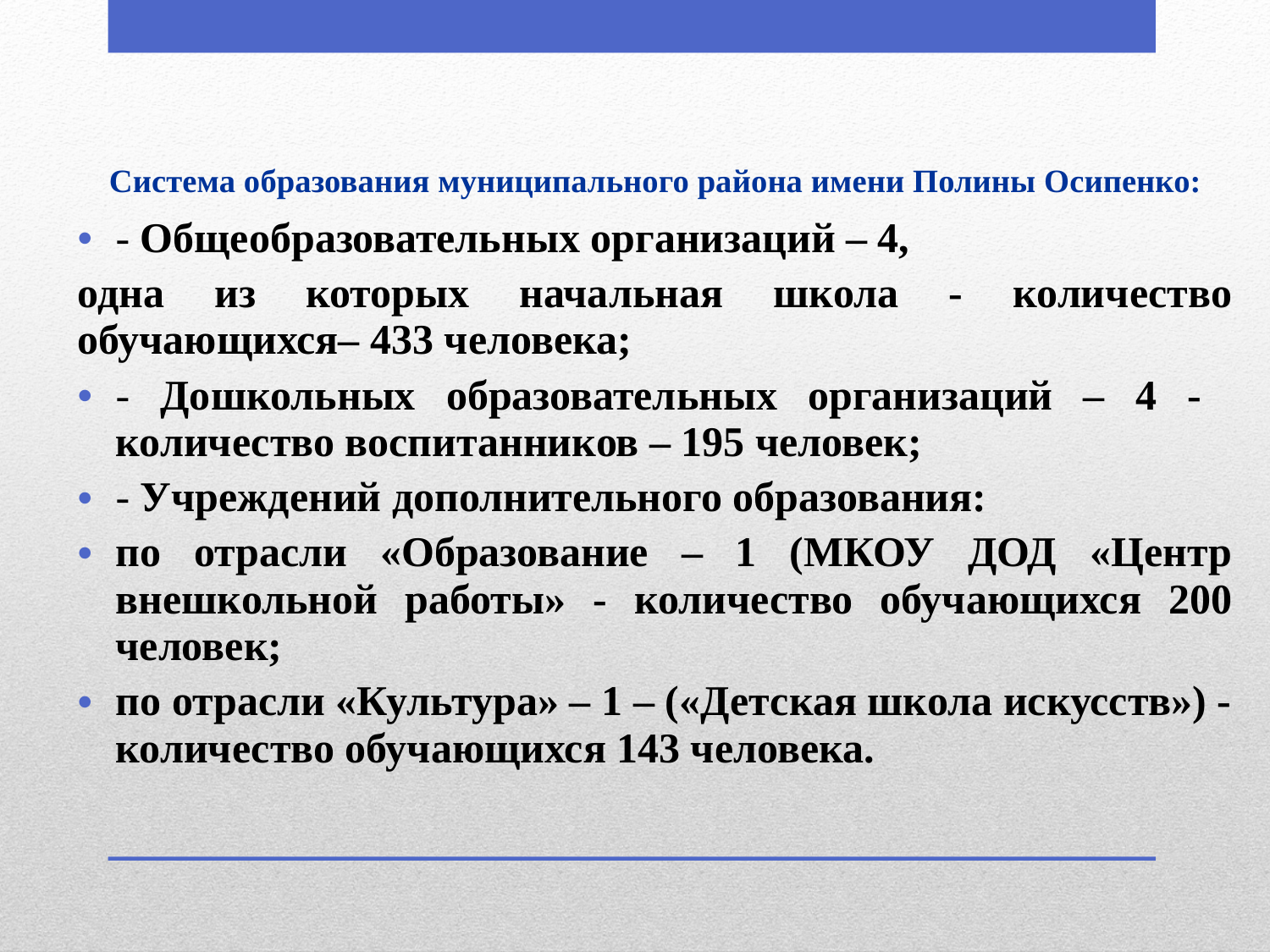

# Система образования муниципального района имени Полины Осипенко:
- Общеобразовательных организаций – 4,
одна из которых начальная школа - количество обучающихся– 433 человека;
- Дошкольных образовательных организаций – 4 -  количество воспитанников – 195 человек;
- Учреждений дополнительного образования:
по отрасли «Образование – 1 (МКОУ ДОД «Центр внешкольной работы» - количество обучающихся 200 человек;
по отрасли «Культура» – 1 – («Детская школа искусств») - количество обучающихся 143 человека.